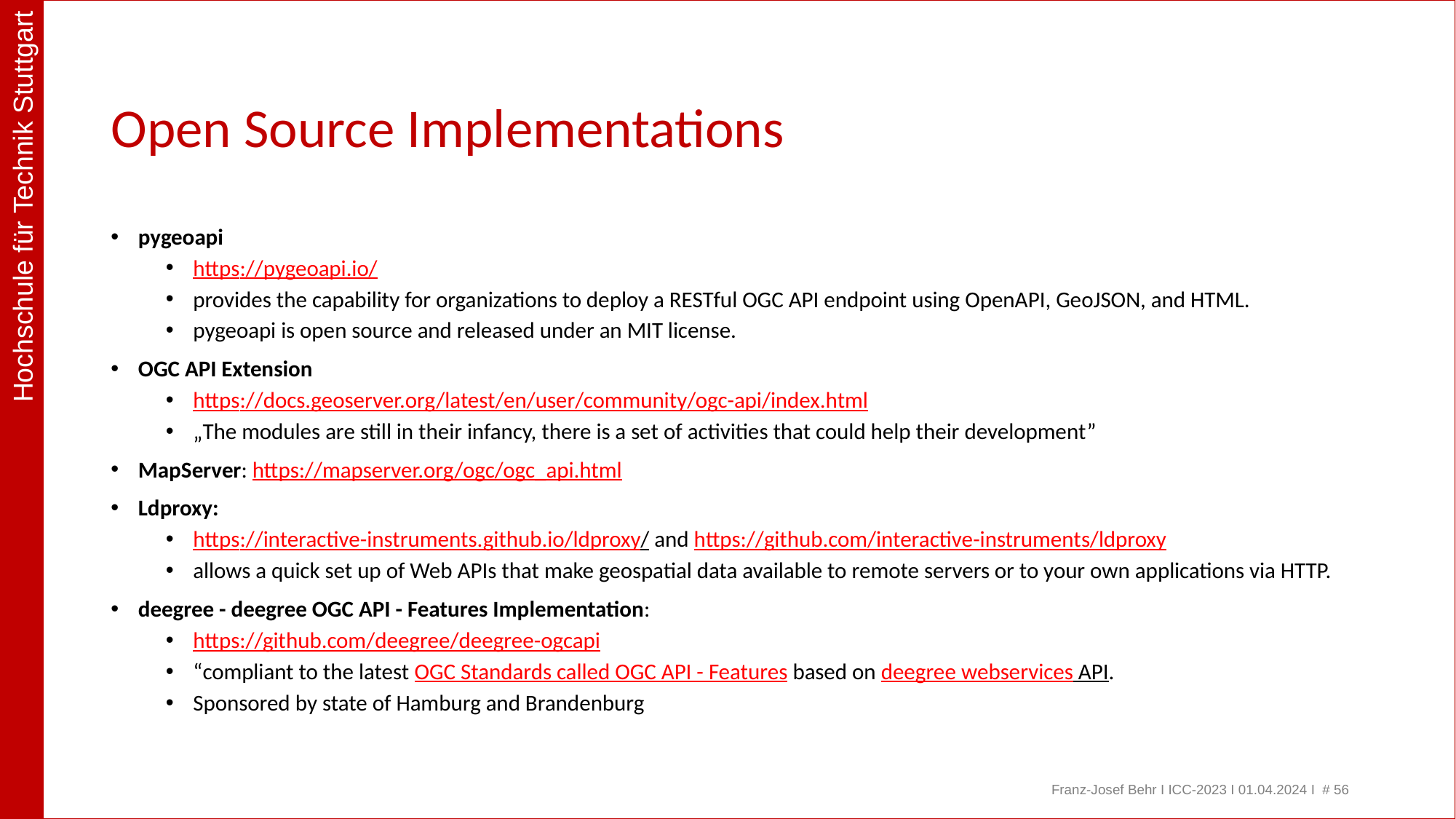

# Open Source Implementations
pygeoapi
https://pygeoapi.io/
provides the capability for organizations to deploy a RESTful OGC API endpoint using OpenAPI, GeoJSON, and HTML.
pygeoapi is open source and released under an MIT license.
OGC API Extension
https://docs.geoserver.org/latest/en/user/community/ogc-api/index.html
„The modules are still in their infancy, there is a set of activities that could help their development”
MapServer: https://mapserver.org/ogc/ogc_api.html
Ldproxy:
https://interactive-instruments.github.io/ldproxy/ and https://github.com/interactive-instruments/ldproxy
allows a quick set up of Web APIs that make geospatial data available to remote servers or to your own applications via HTTP.
deegree - deegree OGC API - Features Implementation:
https://github.com/deegree/deegree-ogcapi
“compliant to the latest OGC Standards called OGC API - Features based on deegree webservices API.
Sponsored by state of Hamburg and Brandenburg